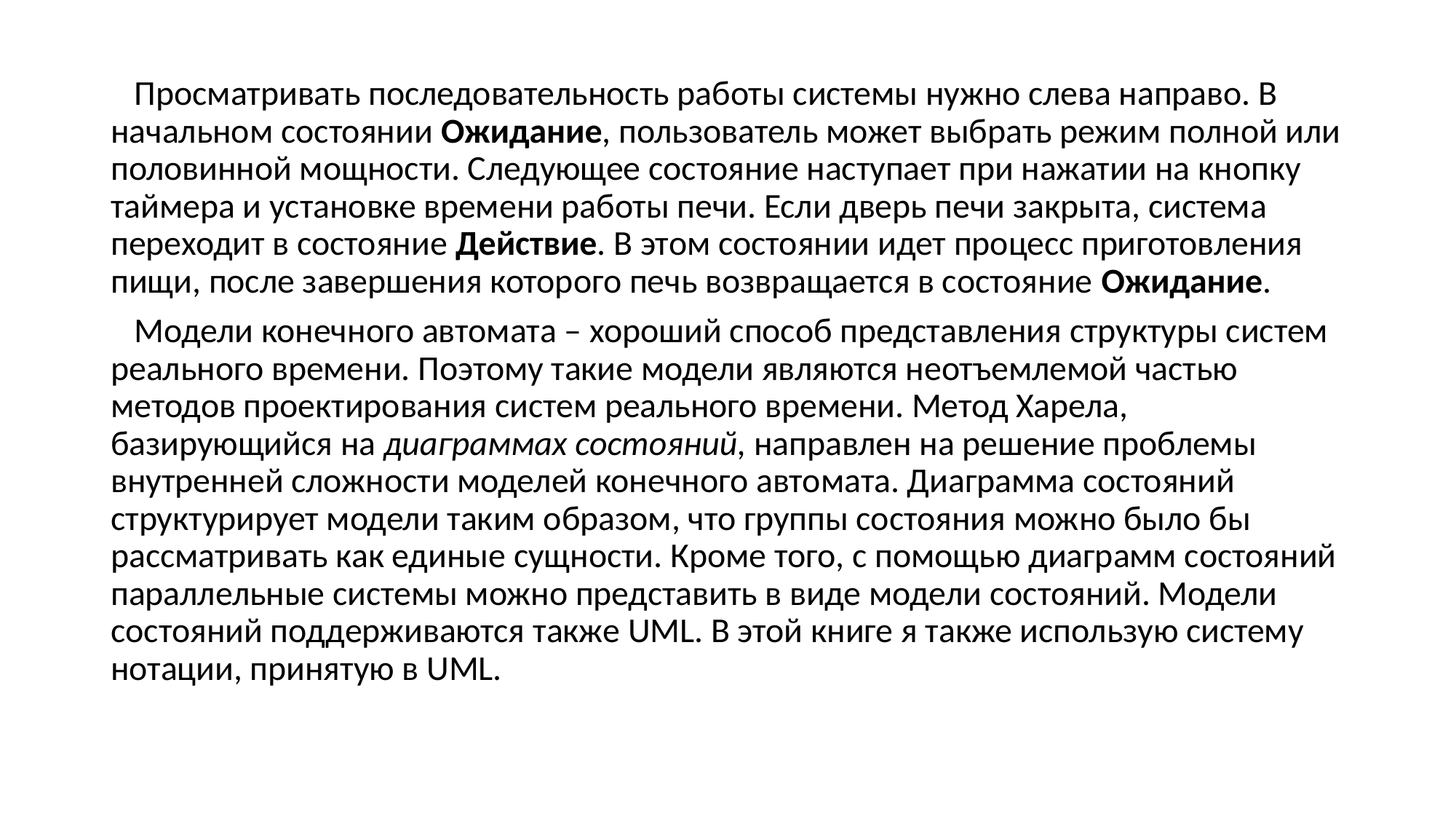

Просматривать последовательность работы системы нужно слева направо. В начальном состоянии Ожидание, пользователь может выбрать режим полной или половинной мощности. Следующее состояние наступает при нажатии на кнопку таймера и установке времени работы печи. Если дверь печи закрыта, система переходит в состояние Действие. В этом состоянии идет процесс приготовления пищи, после завершения которого печь возвращается в состояние Ожидание.
   Модели конечного автомата – хороший способ представления структуры систем реального времени. Поэтому такие модели являются неотъемлемой частью методов проектирования систем реального времени. Метод Харела, базирующийся на диаграммах состояний, направлен на решение проблемы внутренней сложности моделей конечного автомата. Диаграмма состояний структурирует модели таким образом, что группы состояния можно было бы рассматривать как единые сущности. Кроме того, с помощью диаграмм состояний параллельные системы можно представить в виде модели состояний. Модели состояний поддерживаются также UML. В этой книге я также использую систему нотации, принятую в UML.